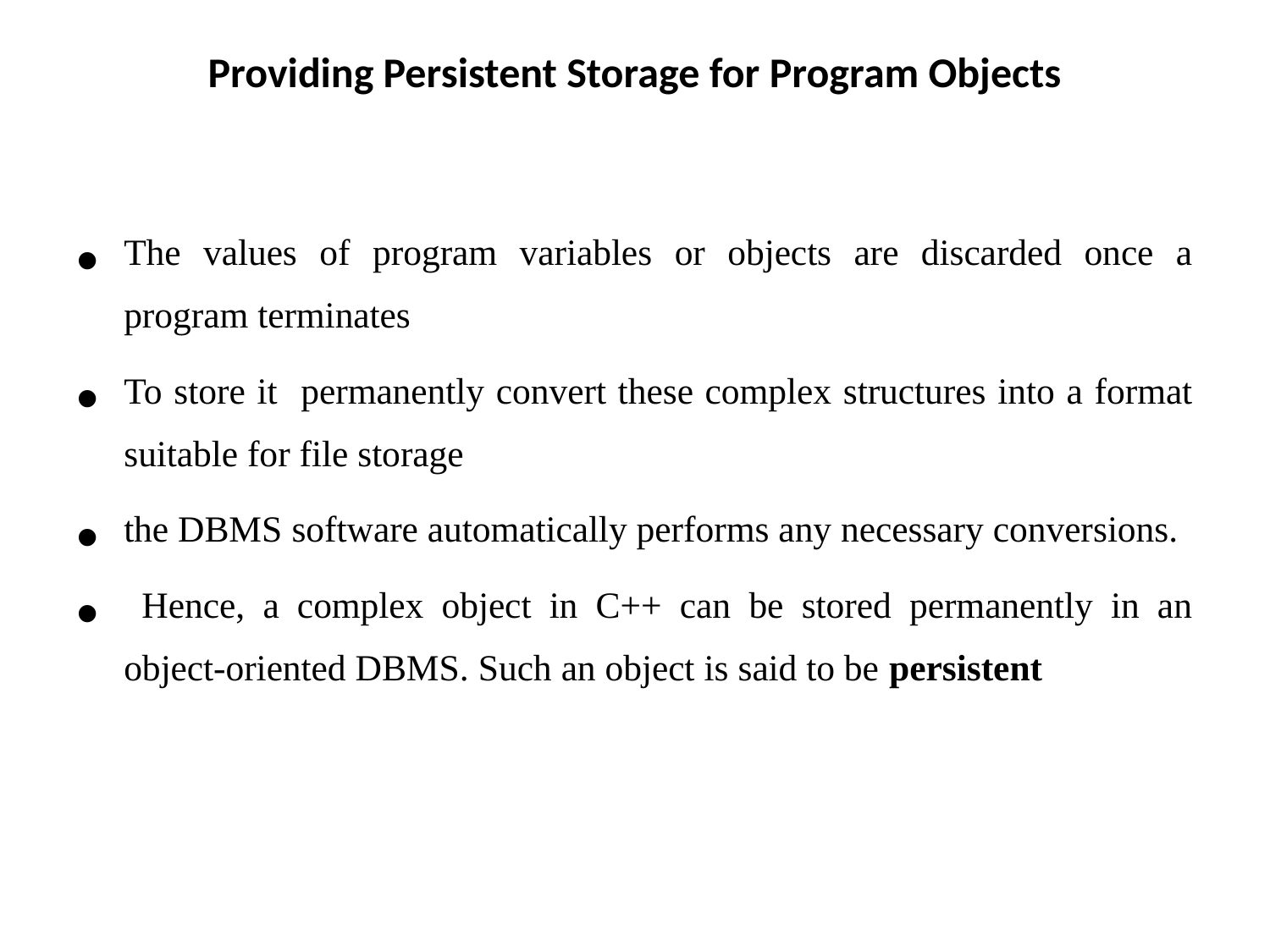

# Providing Persistent Storage for Program Objects
The values of program variables or objects are discarded once a program terminates
To store it  permanently convert these complex structures into a format suitable for file storage
the DBMS software automatically performs any necessary conversions.
 Hence, a complex object in C++ can be stored permanently in an object-oriented DBMS. Such an object is said to be persistent